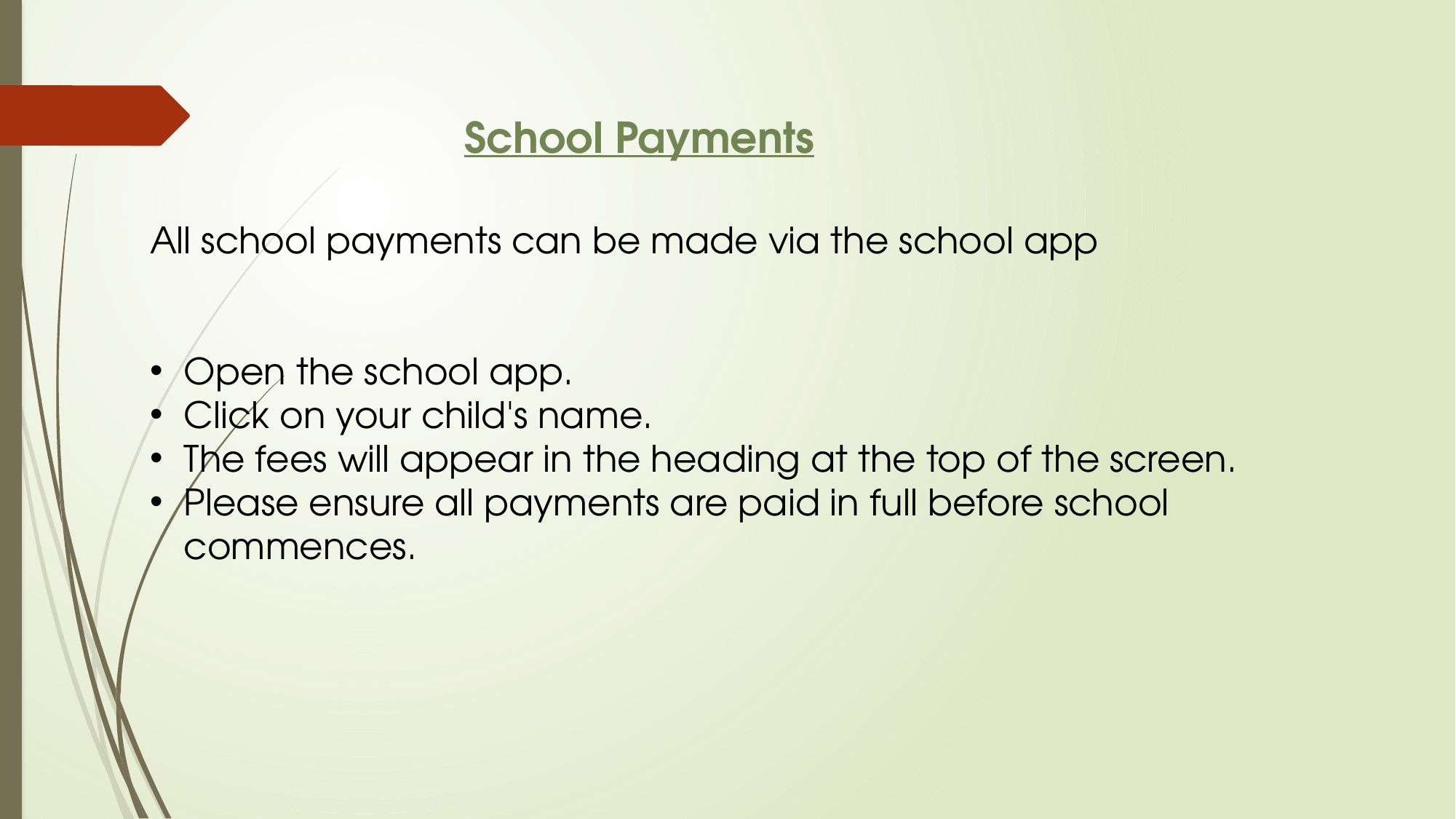

School Payments
All school payments can be made via the school app

Open the school app.
Click on your child's name.
The fees will appear in the heading at the top of the screen.
Please ensure all payments are paid in full before school commences.